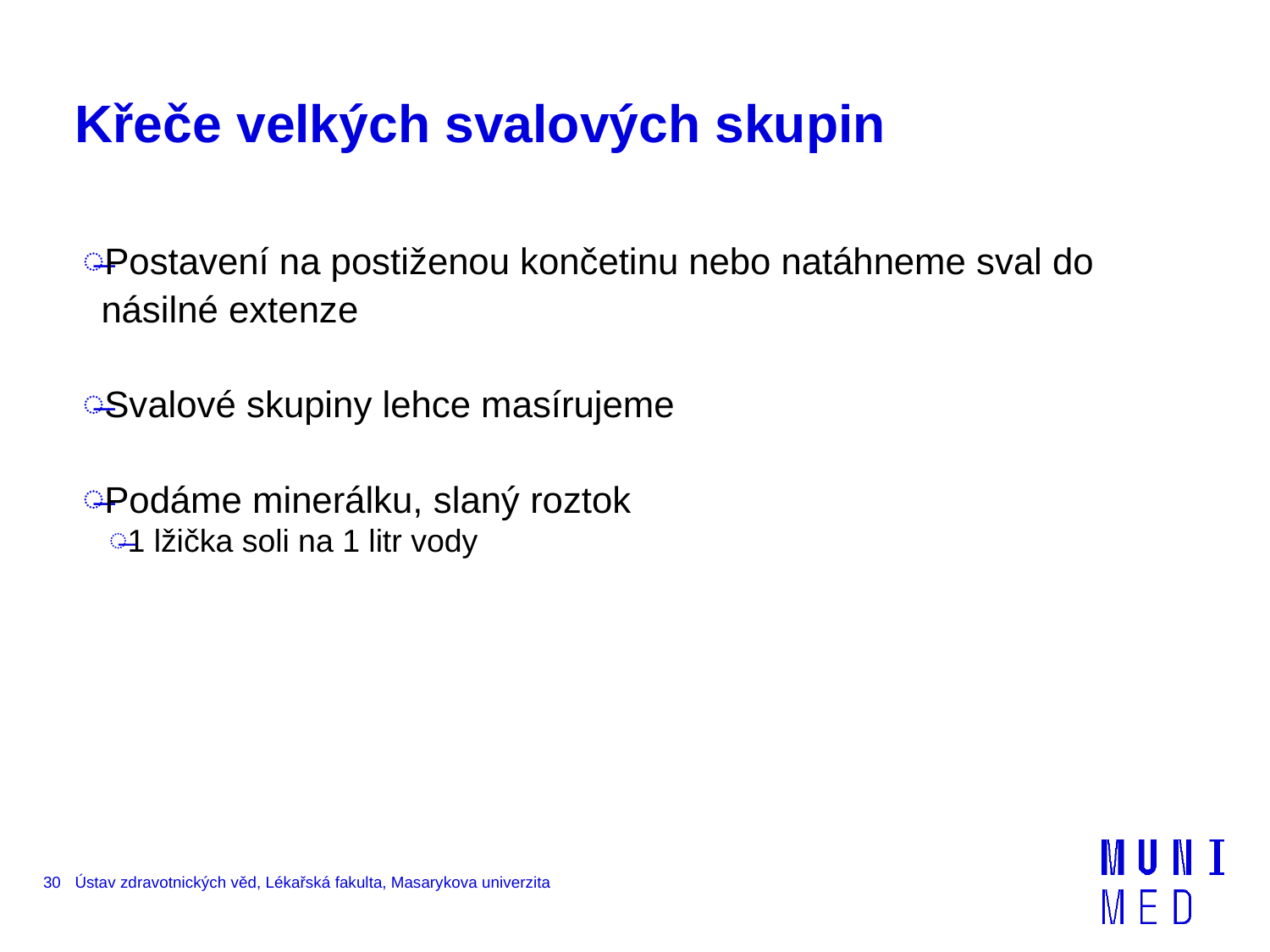

# Křeče velkých svalových skupin
Postavení na postiženou končetinu nebo natáhneme sval do násilné extenze

Svalové skupiny lehce masírujeme

Podáme minerálku, slaný roztok
1 lžička soli na 1 litr vody
30
Ústav zdravotnických věd, Lékařská fakulta, Masarykova univerzita